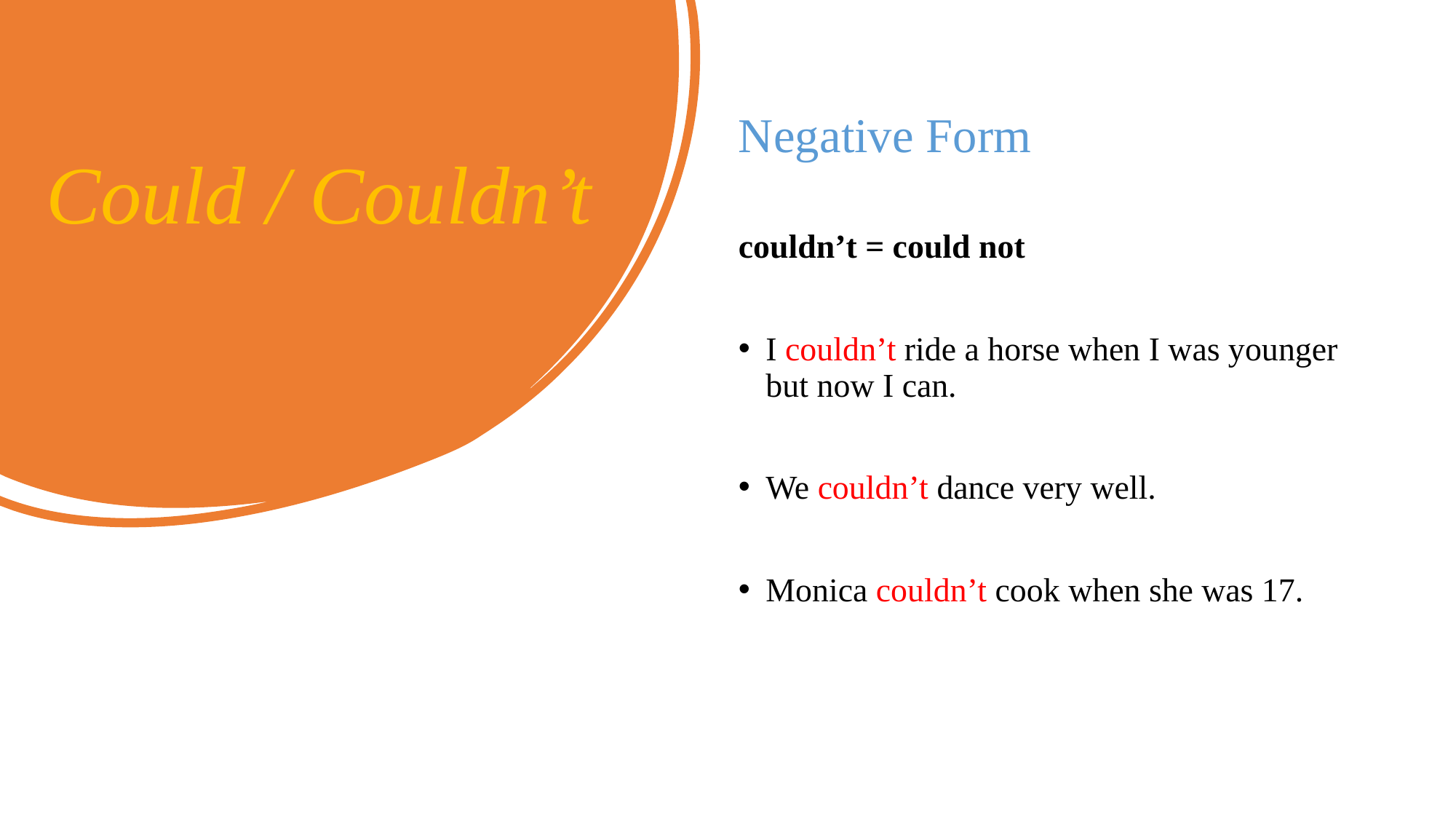

Negative Form

couldn’t = could not

I couldn’t ride a horse when I was younger but now I can.

We couldn’t dance very well.

Monica couldn’t cook when she was 17.
# Could / Couldn’t